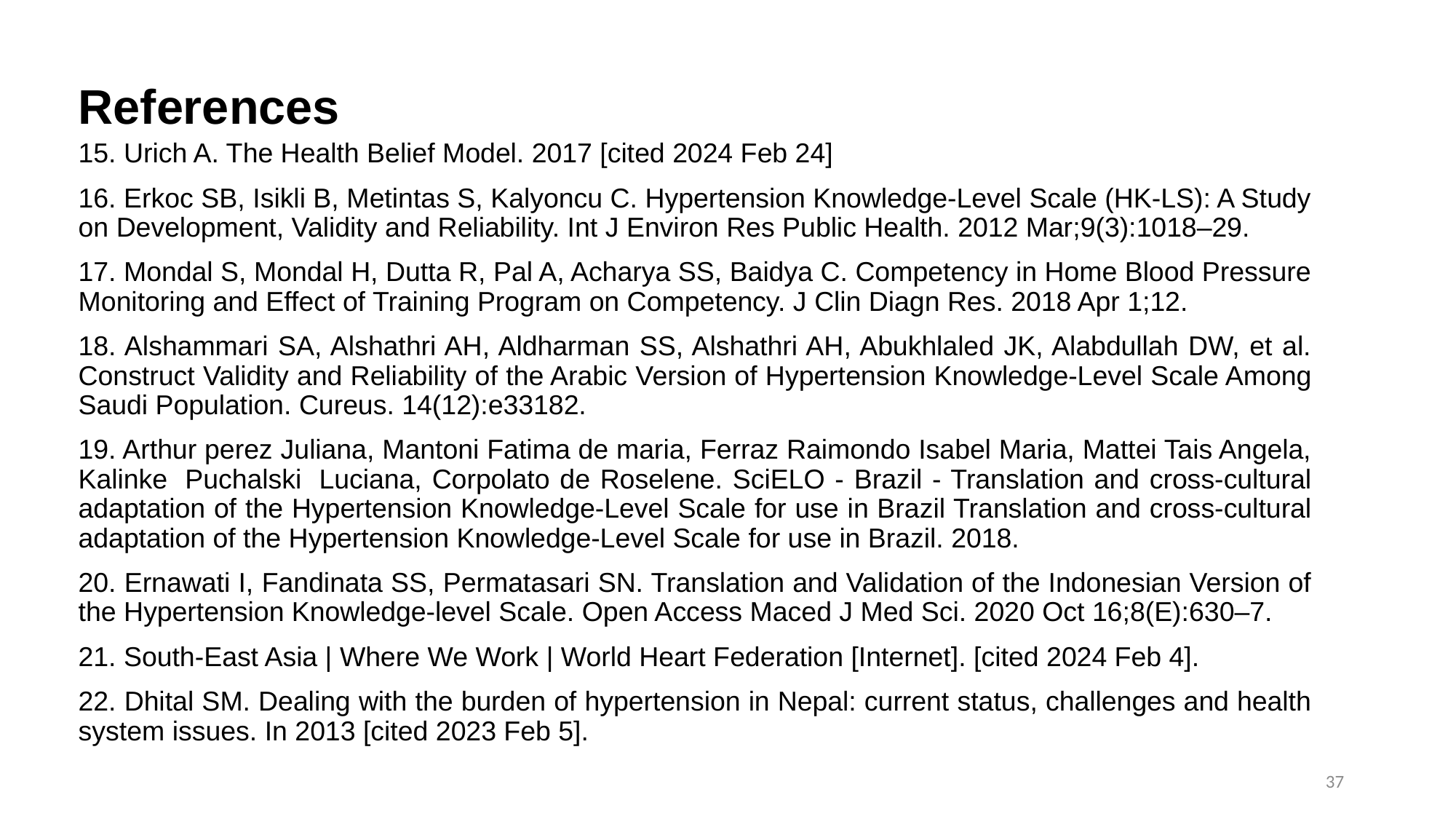

# References
15. Urich A. The Health Belief Model. 2017 [cited 2024 Feb 24]
16. Erkoc SB, Isikli B, Metintas S, Kalyoncu C. Hypertension Knowledge-Level Scale (HK-LS): A Study on Development, Validity and Reliability. Int J Environ Res Public Health. 2012 Mar;9(3):1018–29.
17. Mondal S, Mondal H, Dutta R, Pal A, Acharya SS, Baidya C. Competency in Home Blood Pressure Monitoring and Effect of Training Program on Competency. J Clin Diagn Res. 2018 Apr 1;12.
18. Alshammari SA, Alshathri AH, Aldharman SS, Alshathri AH, Abukhlaled JK, Alabdullah DW, et al. Construct Validity and Reliability of the Arabic Version of Hypertension Knowledge-Level Scale Among Saudi Population. Cureus. 14(12):e33182.
19. Arthur perez Juliana, Mantoni Fatima de maria, Ferraz Raimondo Isabel Maria, Mattei Tais Angela, Kalinke  Puchalski  Luciana, Corpolato de Roselene. SciELO - Brazil - Translation and cross-cultural adaptation of the Hypertension Knowledge-Level Scale for use in Brazil Translation and cross-cultural adaptation of the Hypertension Knowledge-Level Scale for use in Brazil. 2018.
20. Ernawati I, Fandinata SS, Permatasari SN. Translation and Validation of the Indonesian Version of the Hypertension Knowledge-level Scale. Open Access Maced J Med Sci. 2020 Oct 16;8(E):630–7.
21. South-East Asia | Where We Work | World Heart Federation [Internet]. [cited 2024 Feb 4].
22. Dhital SM. Dealing with the burden of hypertension in Nepal: current status, challenges and health system issues. In 2013 [cited 2023 Feb 5].
37